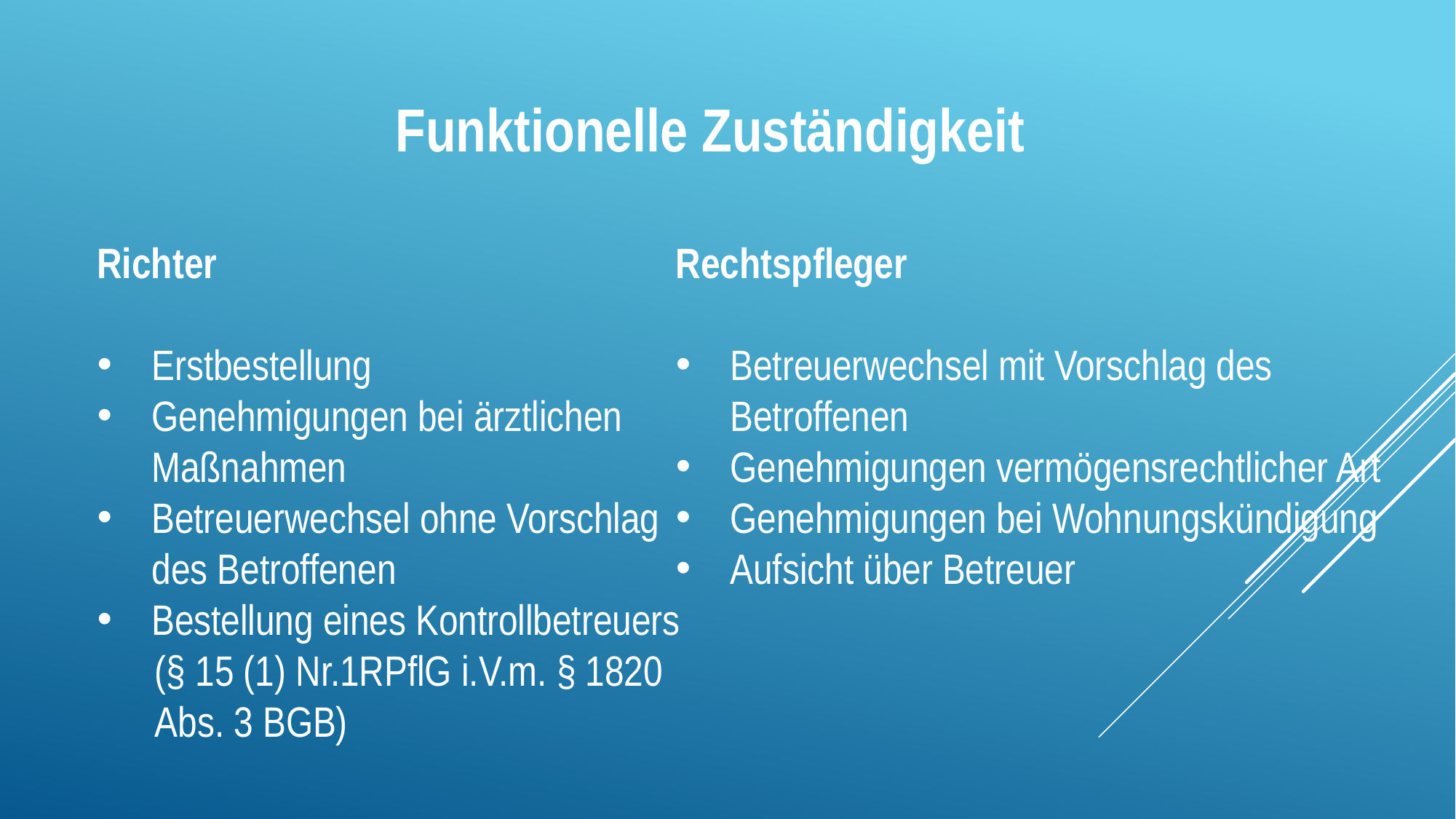

Funktionelle Zuständigkeit

Rechtspfleger

Betreuerwechsel mit Vorschlag des Betroffenen
Genehmigungen vermögensrechtlicher Art
Genehmigungen bei Wohnungskündigung
Aufsicht über Betreuer
Richter

Erstbestellung
Genehmigungen bei ärztlichen Maßnahmen
Betreuerwechsel ohne Vorschlag des Betroffenen
Bestellung eines Kontrollbetreuers
      (§ 15 (1) Nr.1RPflG i.V.m. § 1820
      Abs. 3 BGB)